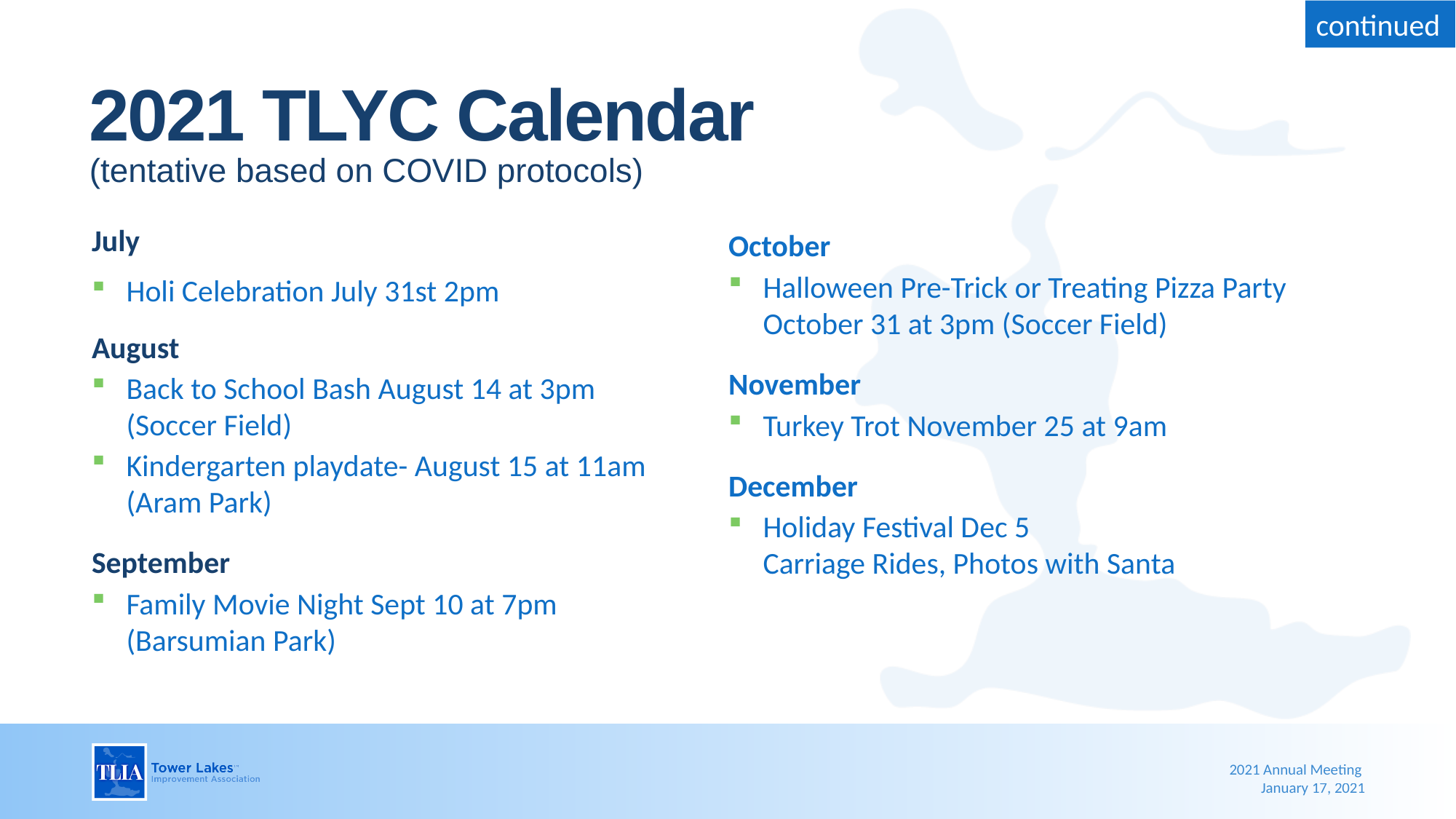

# 2021 TLYC Calendar (tentative based on COVID protocols)
July
Holi Celebration July 31st 2pm
August
Back to School Bash August 14 at 3pm (Soccer Field)
Kindergarten playdate- August 15 at 11am (Aram Park)
September
Family Movie Night Sept 10 at 7pm (Barsumian Park)
October
Halloween Pre-Trick or Treating Pizza Party October 31 at 3pm (Soccer Field)
November
Turkey Trot November 25 at 9am
December
Holiday Festival Dec 5
Carriage Rides, Photos with Santa